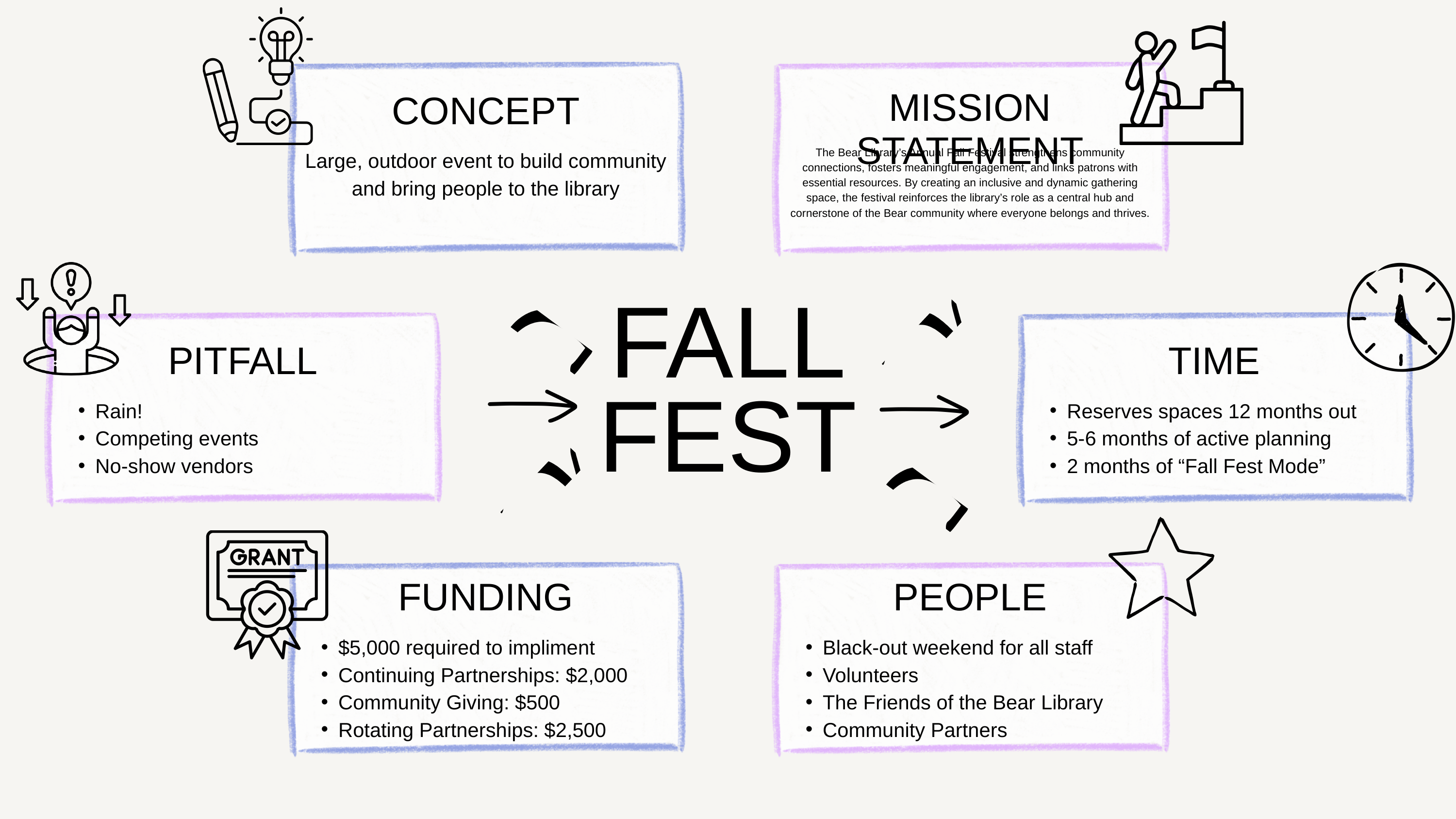

MISSION STATEMENT
The Bear Library’s Annual Fall Festival strengthens community connections, fosters meaningful engagement, and links patrons with essential resources. By creating an inclusive and dynamic gathering space, the festival reinforces the library’s role as a central hub and cornerstone of the Bear community where everyone belongs and thrives.
CONCEPT
Large, outdoor event to build community and bring people to the library

FALL
FEST

PITFALL
Rain!
Competing events
No-show vendors
TIME
Reserves spaces 12 months out
5-6 months of active planning
2 months of “Fall Fest Mode”

FUNDING
$5,000 required to impliment
Continuing Partnerships: $2,000
Community Giving: $500
Rotating Partnerships: $2,500
PEOPLE
Black-out weekend for all staff
Volunteers
The Friends of the Bear Library
Community Partners